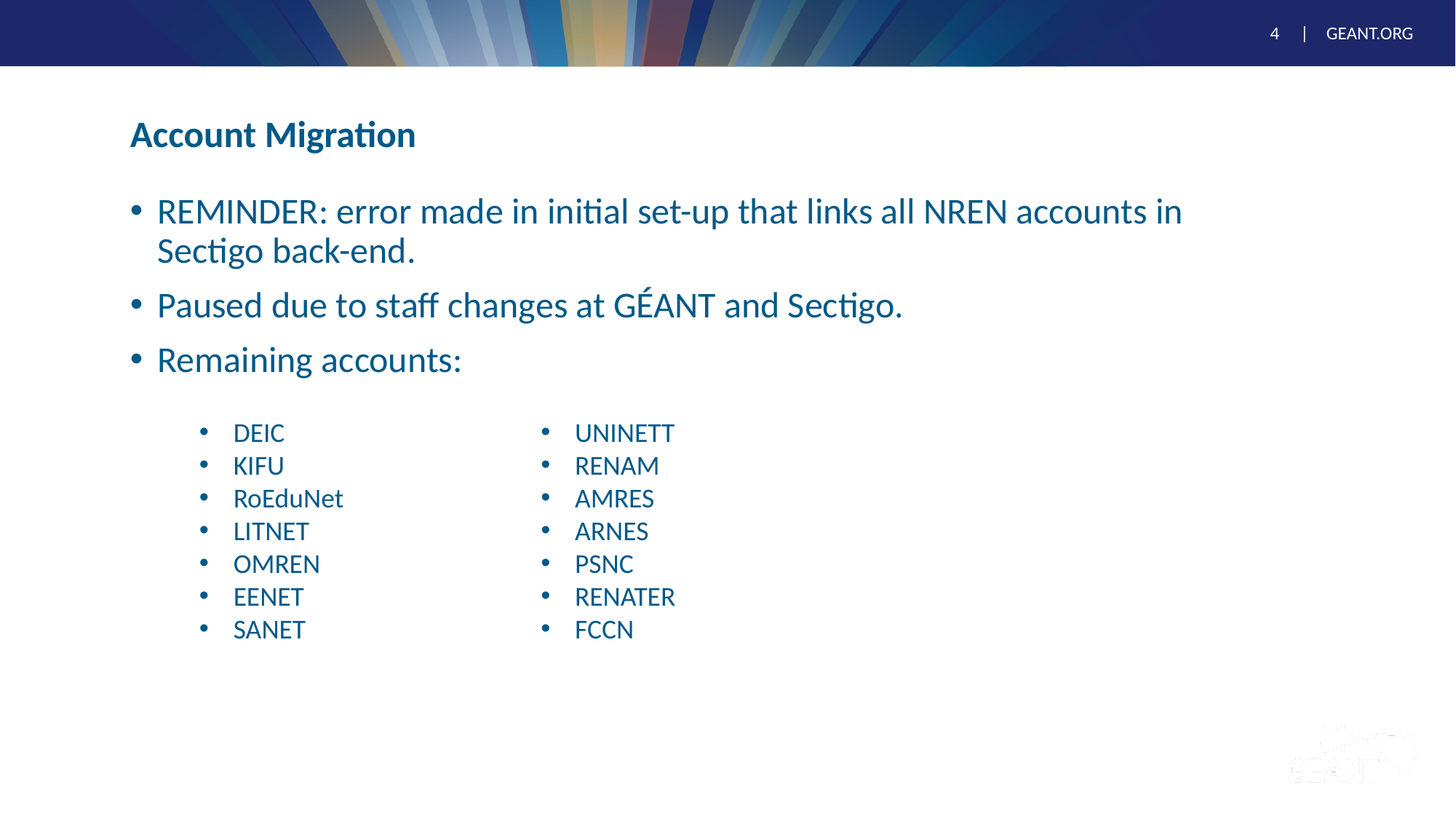

# Account Migration
REMINDER: error made in initial set-up that links all NREN accounts in Sectigo back-end.
Paused due to staff changes at GÉANT and Sectigo.
Remaining accounts:

DEIC
KIFU
RoEduNet
LITNET
OMREN
EENET
SANET

UNINETT
RENAM
AMRES
ARNES
PSNC
RENATER
FCCN